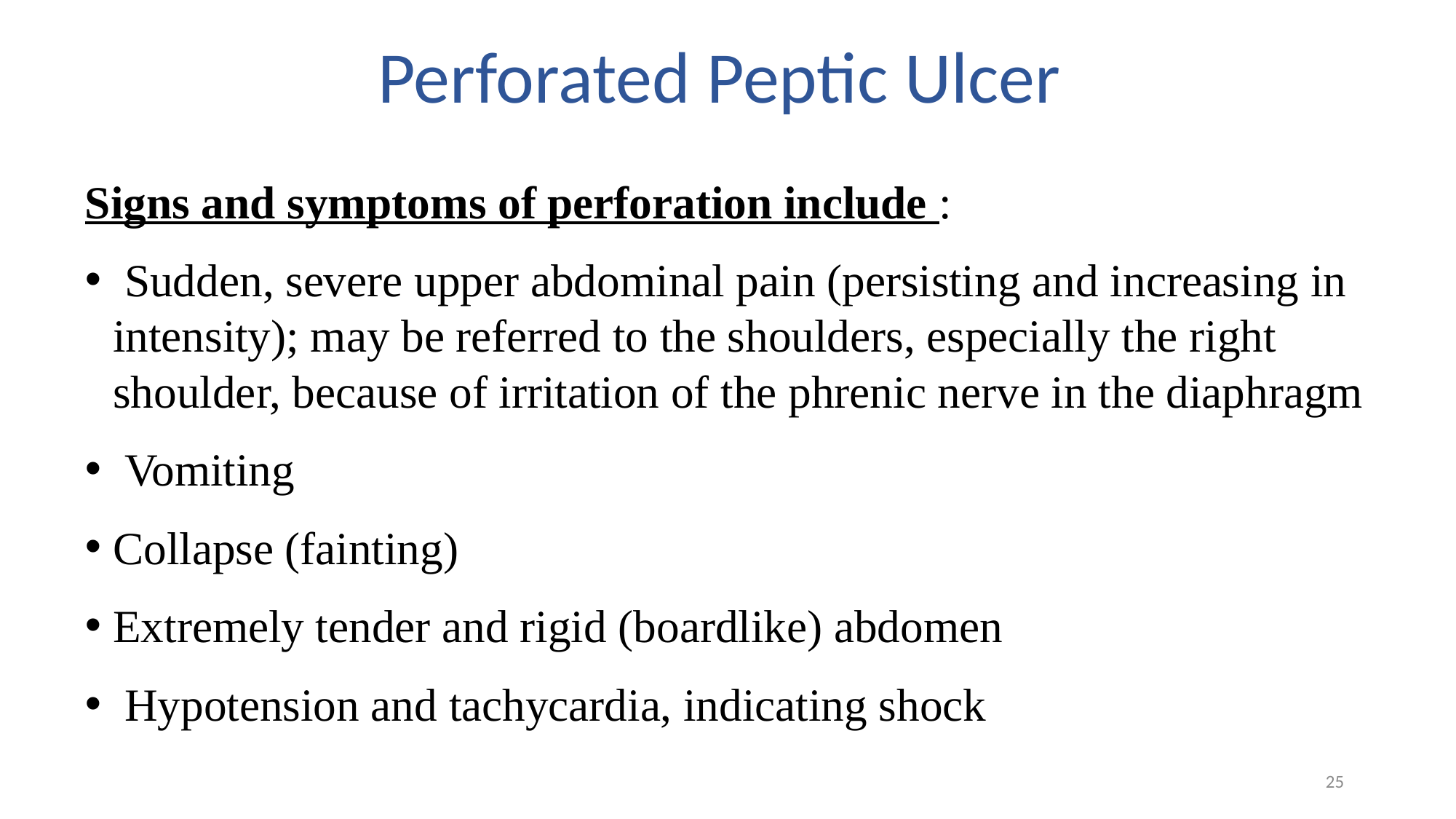

# Perforated Peptic Ulcer
Signs and symptoms of perforation include :
 Sudden, severe upper abdominal pain (persisting and increasing in intensity); may be referred to the shoulders, especially the right shoulder, because of irritation of the phrenic nerve in the diaphragm
 Vomiting
Collapse (fainting)
Extremely tender and rigid (boardlike) abdomen
 Hypotension and tachycardia, indicating shock

25